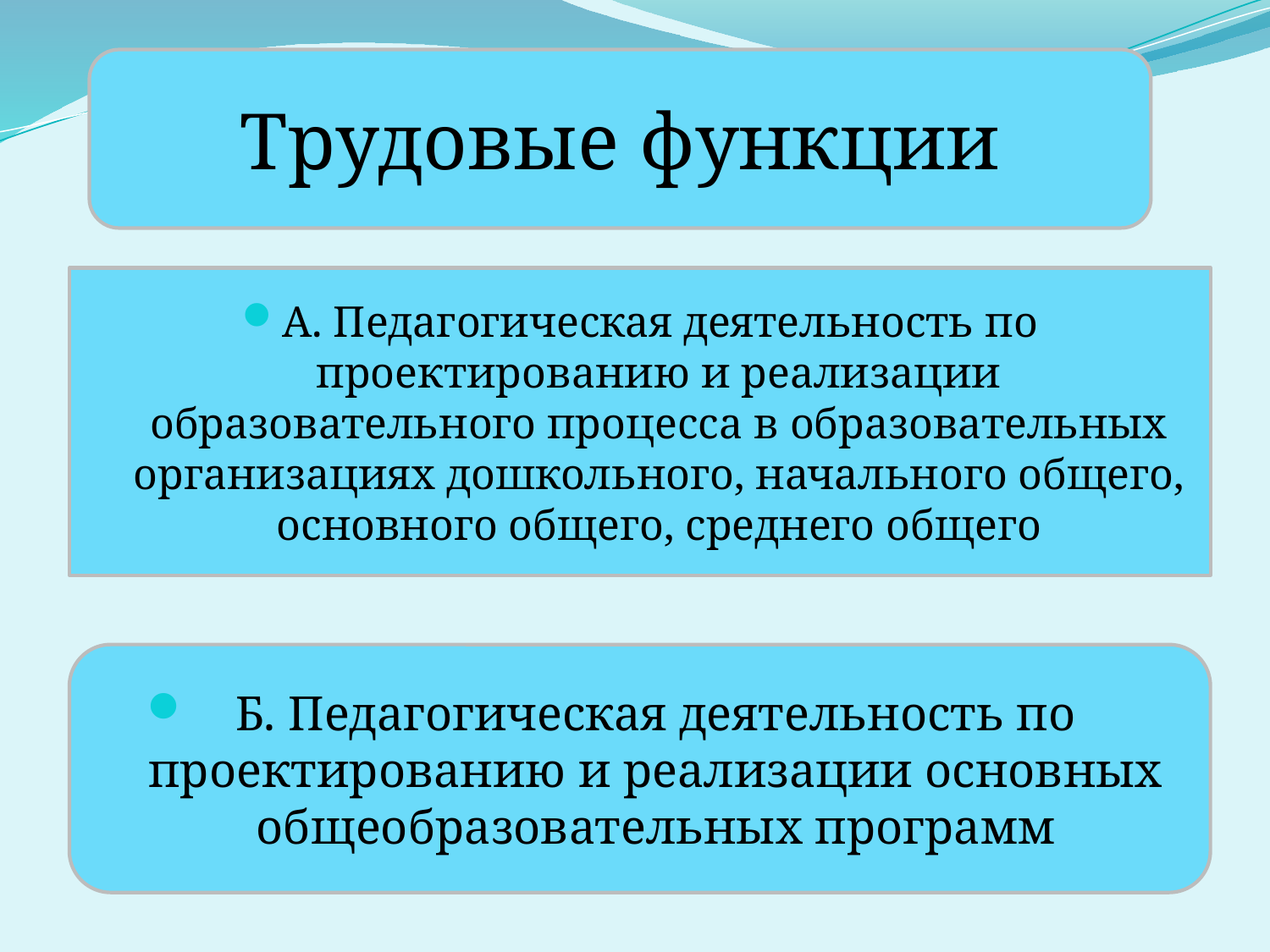

Трудовые функции
А. Педагогическая деятельность по проектированию и реализации образовательного процесса в образовательных организациях дошкольного, начального общего, основного общего, среднего общего
Б. Педагогическая деятельность по проектированию и реализации основных общеобразовательных программ